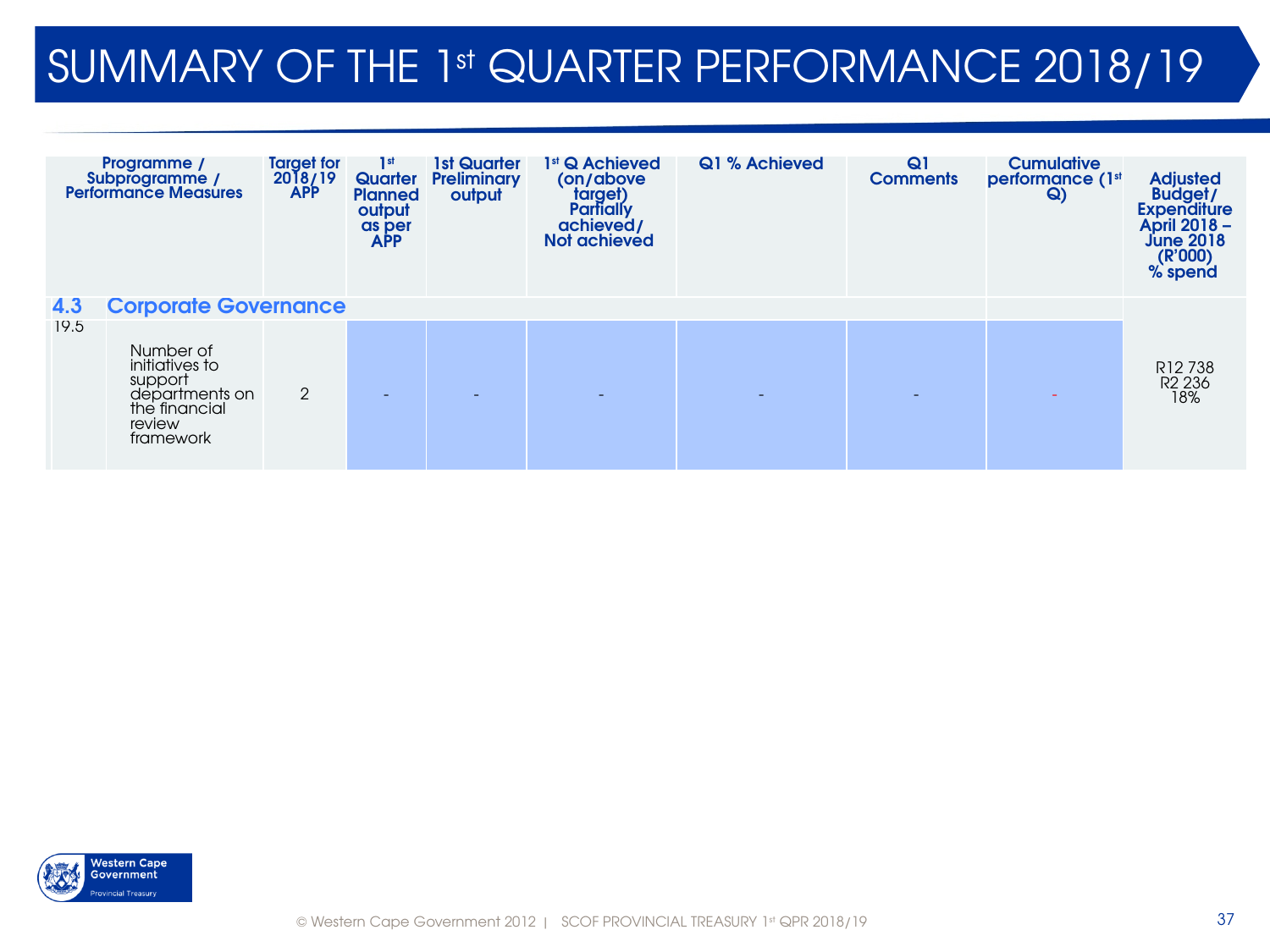

SUMMARY OF THE 1st QUARTER PERFORMANCE 2018/19
| Programme / Subprogramme / Performance Measures |  |  | Target for 2018/19 APP | 1st Quarter Planned output as per APP | 1st Quarter Preliminary output | 1st Q Achieved (on/above target) Partially achieved/ Not achieved | Q1 % Achieved | Q1 Comments | Cumulative performance (1st Q) | Adjusted Budget/ Expenditure April 2018 – June 2018 (R’000) % spend |
| --- | --- | --- | --- | --- | --- | --- | --- | --- | --- | --- |
|  | 4.3 | Corporate Governance |  |  |  |  |  |  |  | R12 738 R2 236 18% |
|  | 19.5 | Number of initiatives to support departments on the financial review framework | 2 | - | - | - | - | - | - |  |
SCOF PROVINCIAL TREASURY 1st QPR 2018/19
37